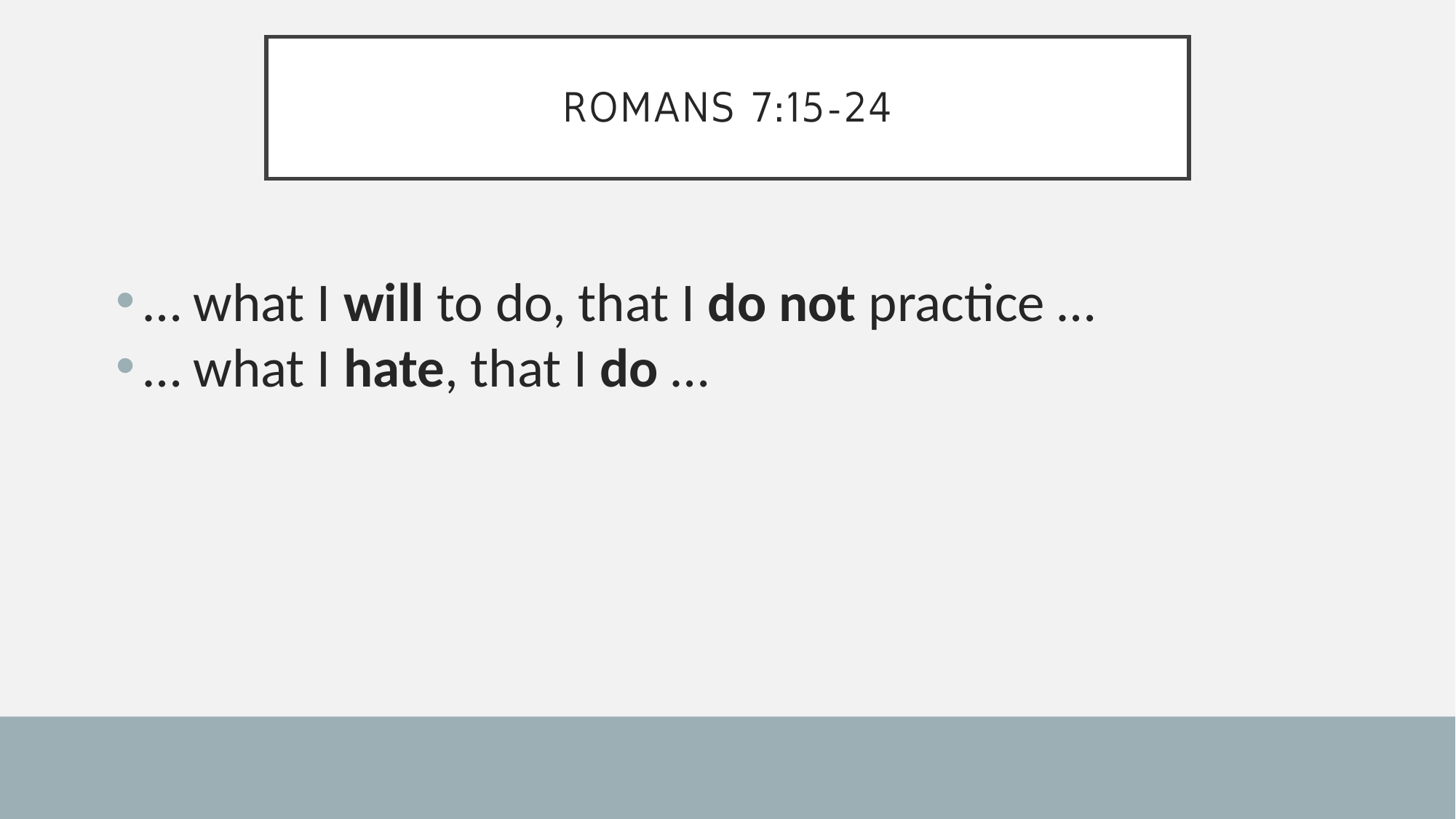

# ROMANS 7:15-24
… what I will to do, that I do not practice …
… what I hate, that I do …